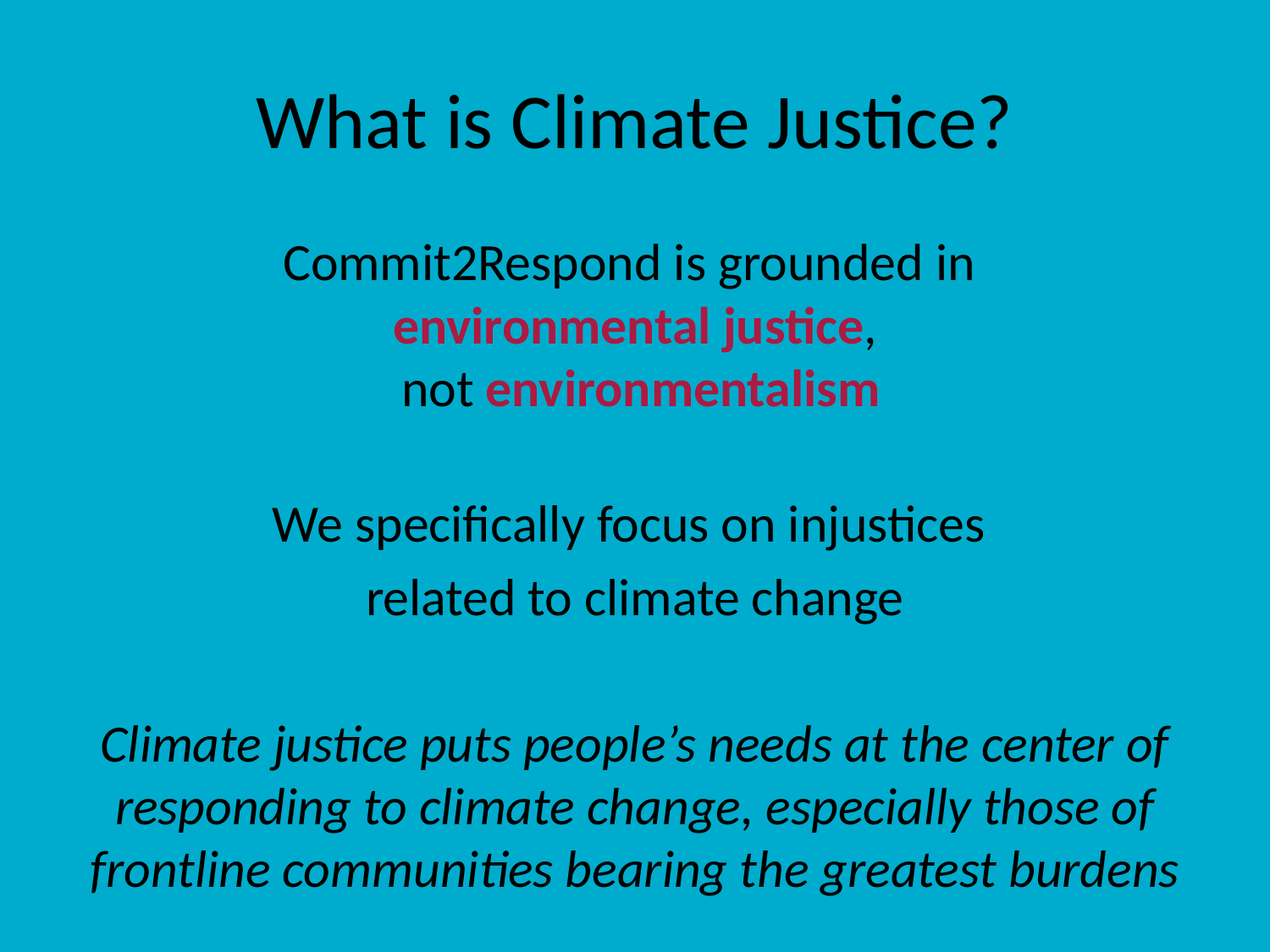

# What is Climate Justice?
Commit2Respond is grounded in
environmental justice,
 not environmentalism

We specifically focus on injustices
related to climate change

Climate justice puts people’s needs at the center of responding to climate change, especially those of frontline communities bearing the greatest burdens